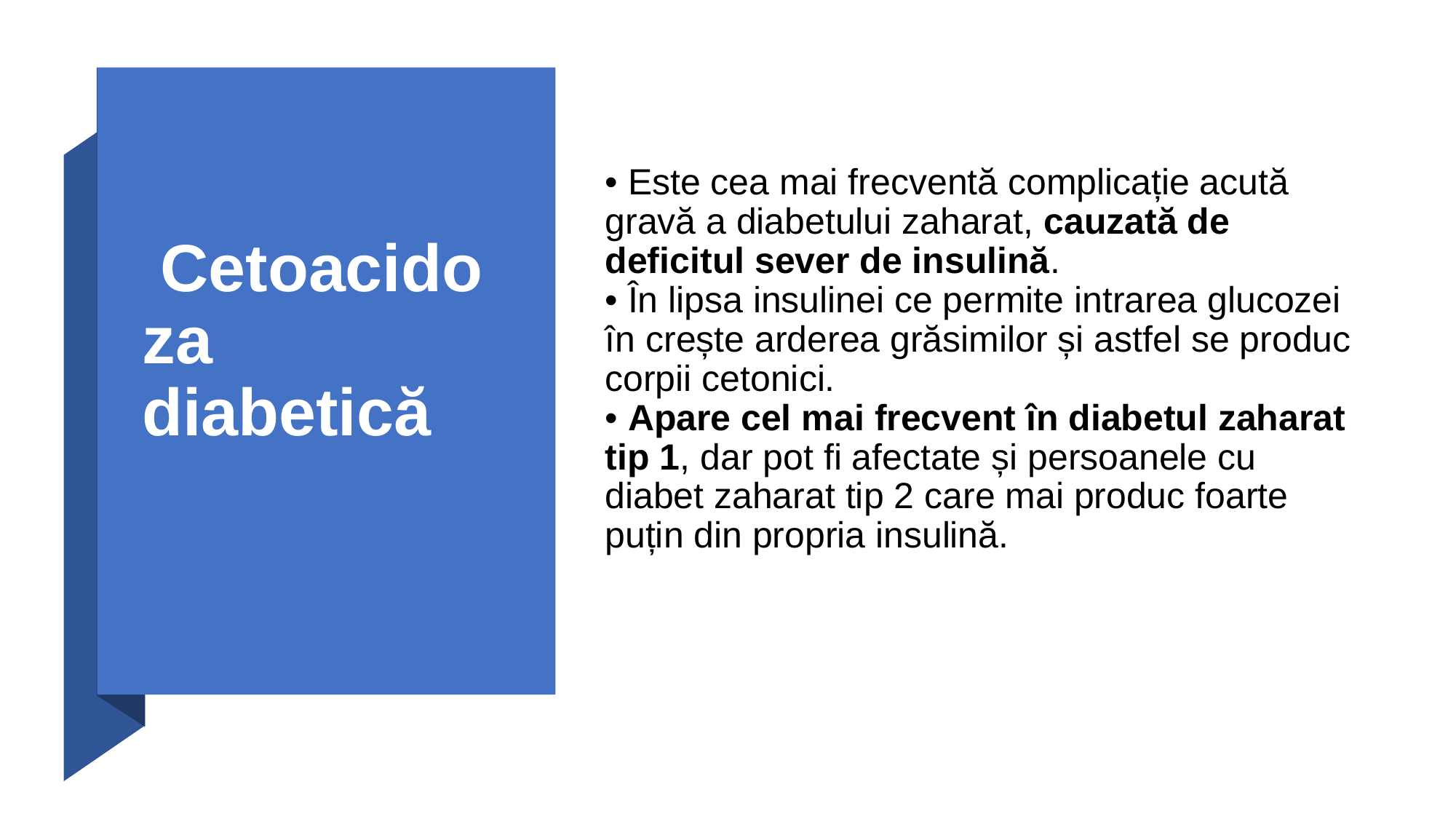

# Cetoacidoza diabetică
• Este cea mai frecventă complicație acută gravă a diabetului zaharat, cauzată de deficitul sever de insulină.
• În lipsa insulinei ce permite intrarea glucozei în crește arderea grăsimilor și astfel se produc corpii cetonici.
• Apare cel mai frecvent în diabetul zaharat tip 1, dar pot fi afectate și persoanele cu diabet zaharat tip 2 care mai produc foarte puțin din propria insulină.